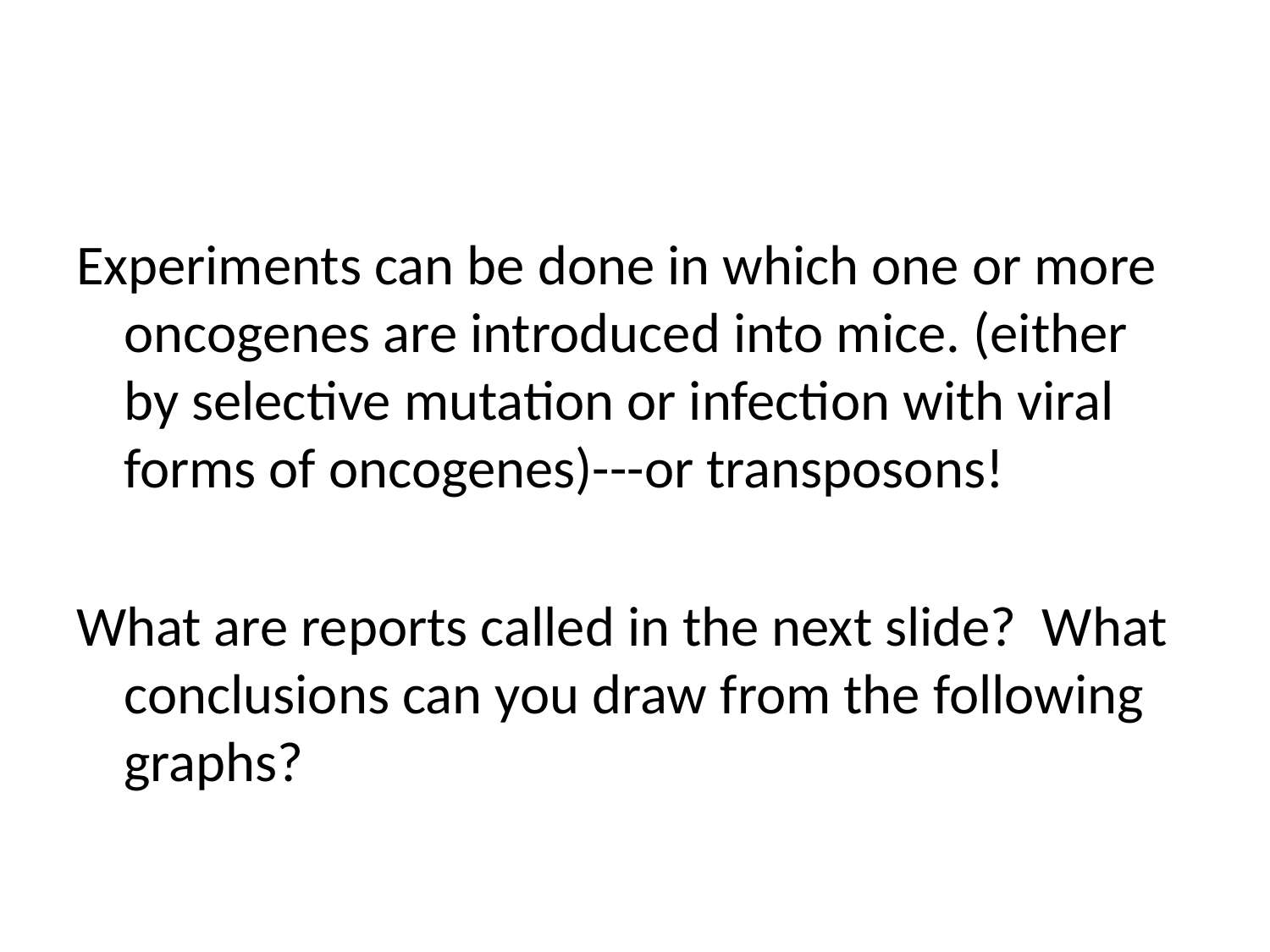

#
Experiments can be done in which one or more oncogenes are introduced into mice. (either by selective mutation or infection with viral forms of oncogenes)---or transposons!

What are reports called in the next slide?  What conclusions can you draw from the following graphs?